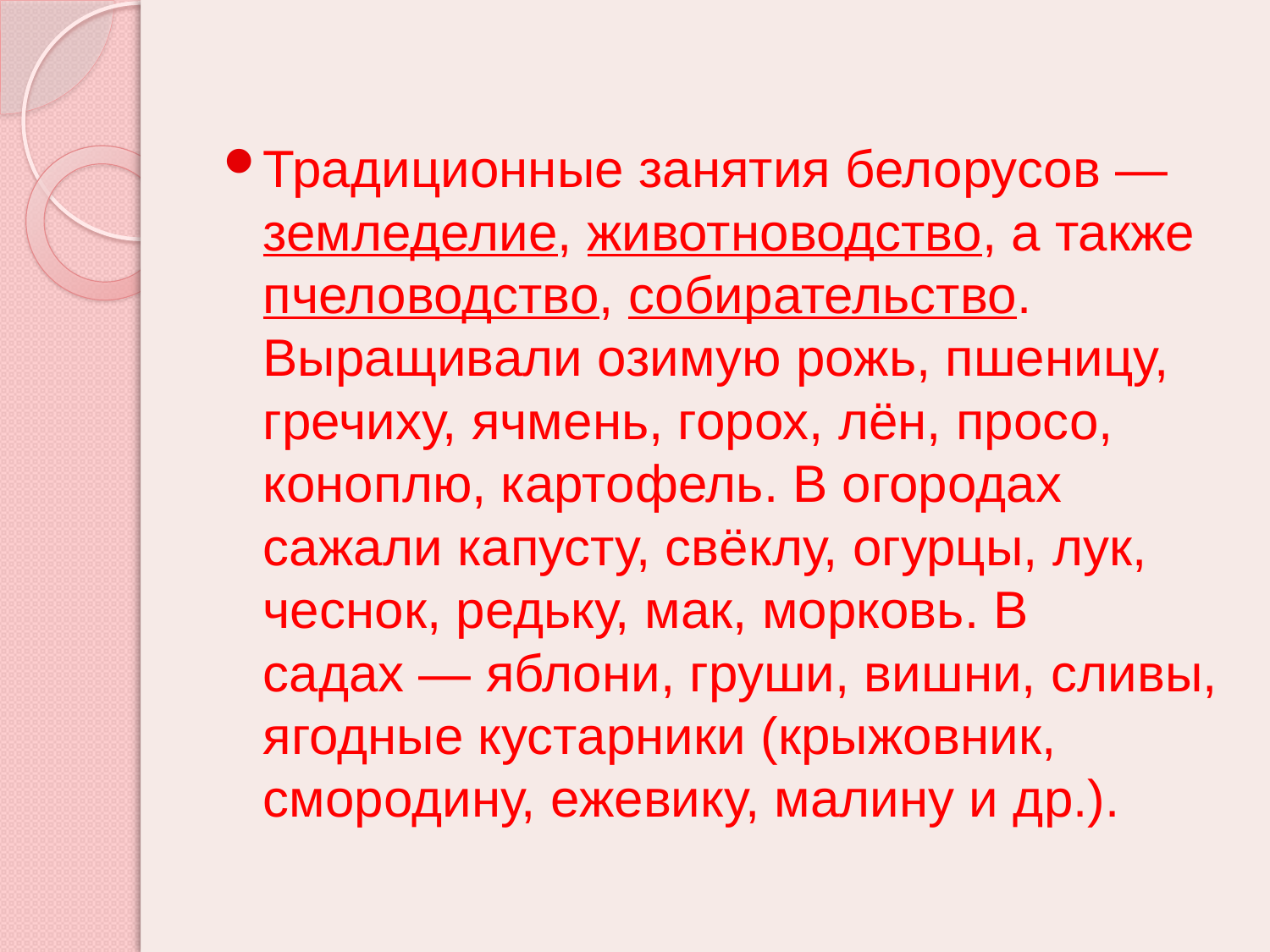

#
Традиционные занятия белорусов — земледелие, животноводство, а также пчеловодство, собирательство. Выращивали озимую рожь, пшеницу, гречиху, ячмень, горох, лён, просо, коноплю, картофель. В огородах сажали капусту, свёклу, огурцы, лук, чеснок, редьку, мак, морковь. В садах — яблони, груши, вишни, сливы, ягодные кустарники (крыжовник, смородину, ежевику, малину и др.).